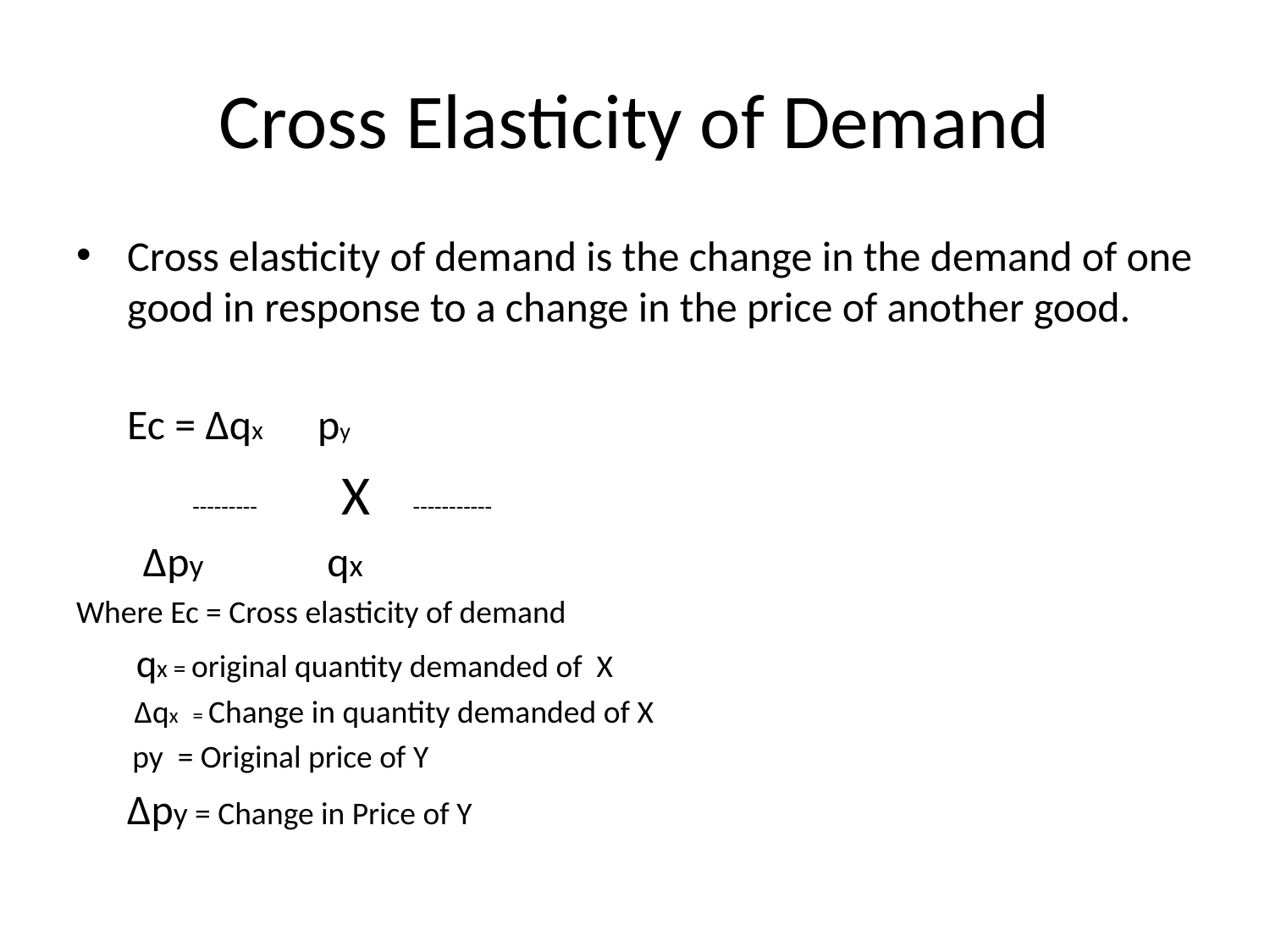

# Cross Elasticity of Demand
Cross elasticity of demand is the change in the demand of one good in response to a change in the price of another good.

	Ec = ∆qx  		py
                      ---------                X	-----------
		   ∆py	  	 qx
Where Ec = Cross elasticity of demand
 		 qx = original quantity demanded of  X
		 ∆qx   = Change in quantity demanded of X
		 py  = Original price of Y
		∆py = Change in Price of Y